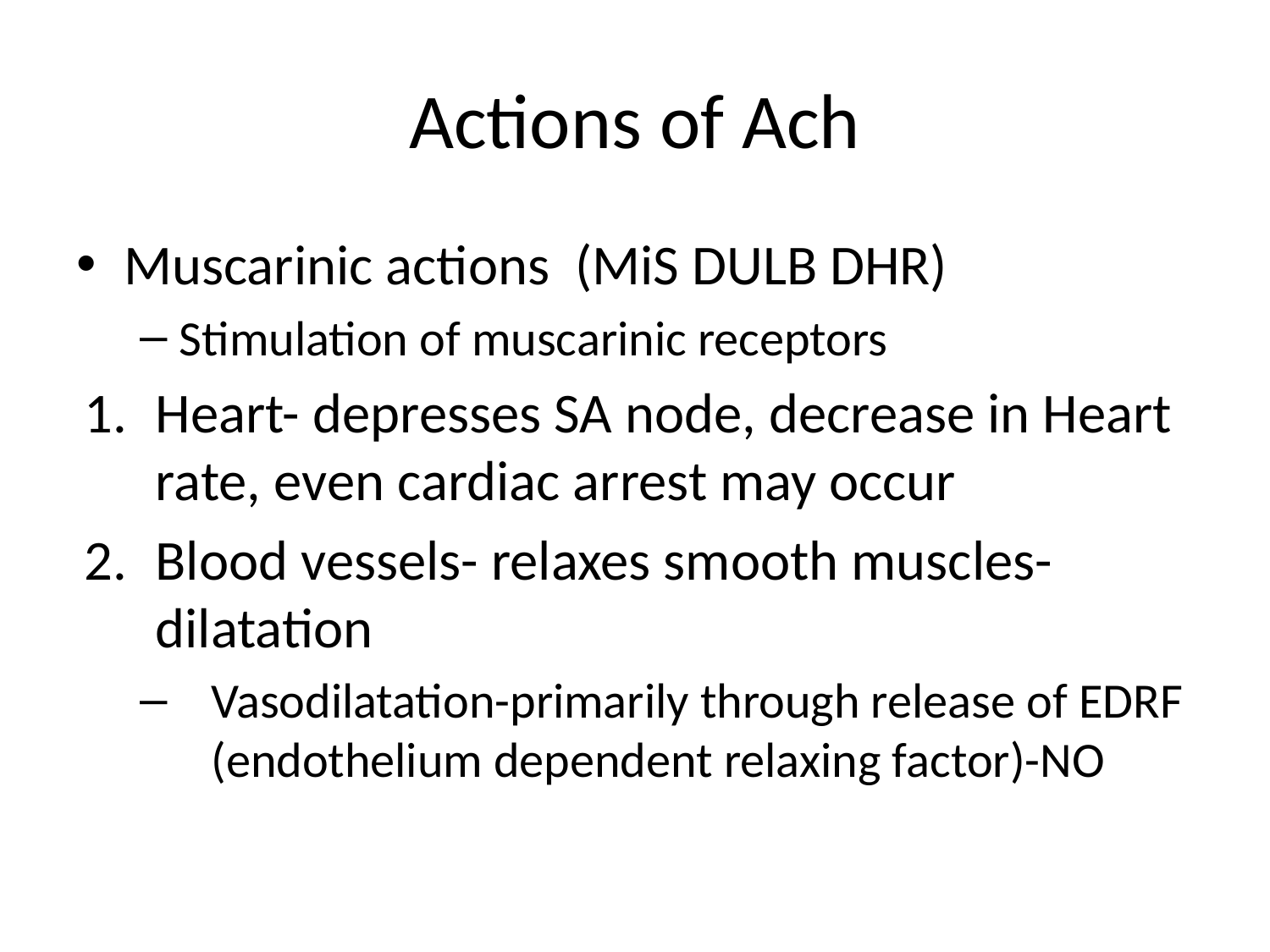

# Actions of Ach
Muscarinic actions  (MiS DULB DHR)
Stimulation of muscarinic receptors
Heart- depresses SA node, decrease in Heart rate, even cardiac arrest may occur
Blood vessels- relaxes smooth muscles- dilatation
Vasodilatation-primarily through release of EDRF (endothelium dependent relaxing factor)-NO